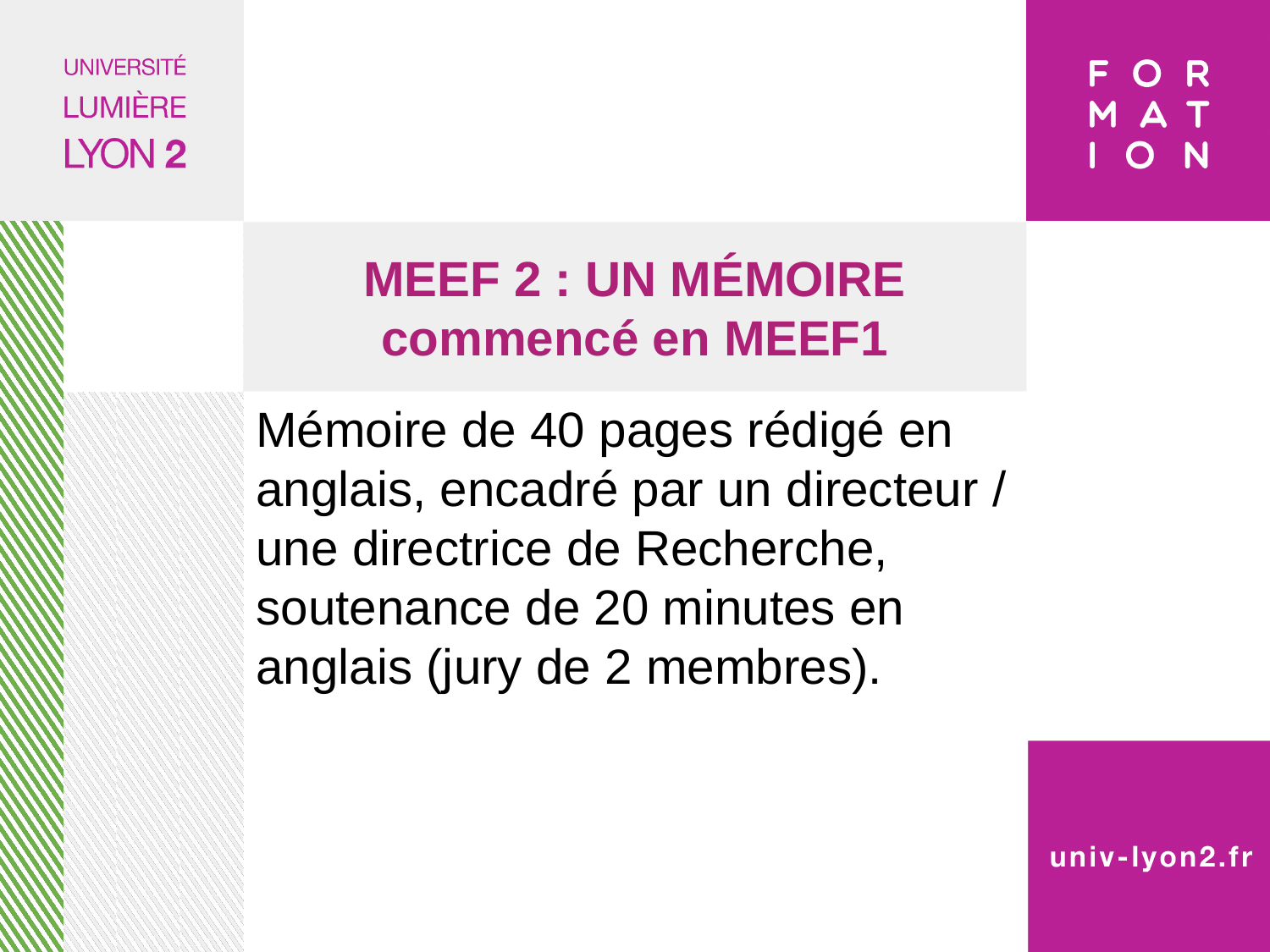

# MEEF 2 : UN MÉMOIRE commencé en MEEF1
Mémoire de 40 pages rédigé en anglais, encadré par un directeur / une directrice de Recherche, soutenance de 20 minutes en anglais (jury de 2 membres).